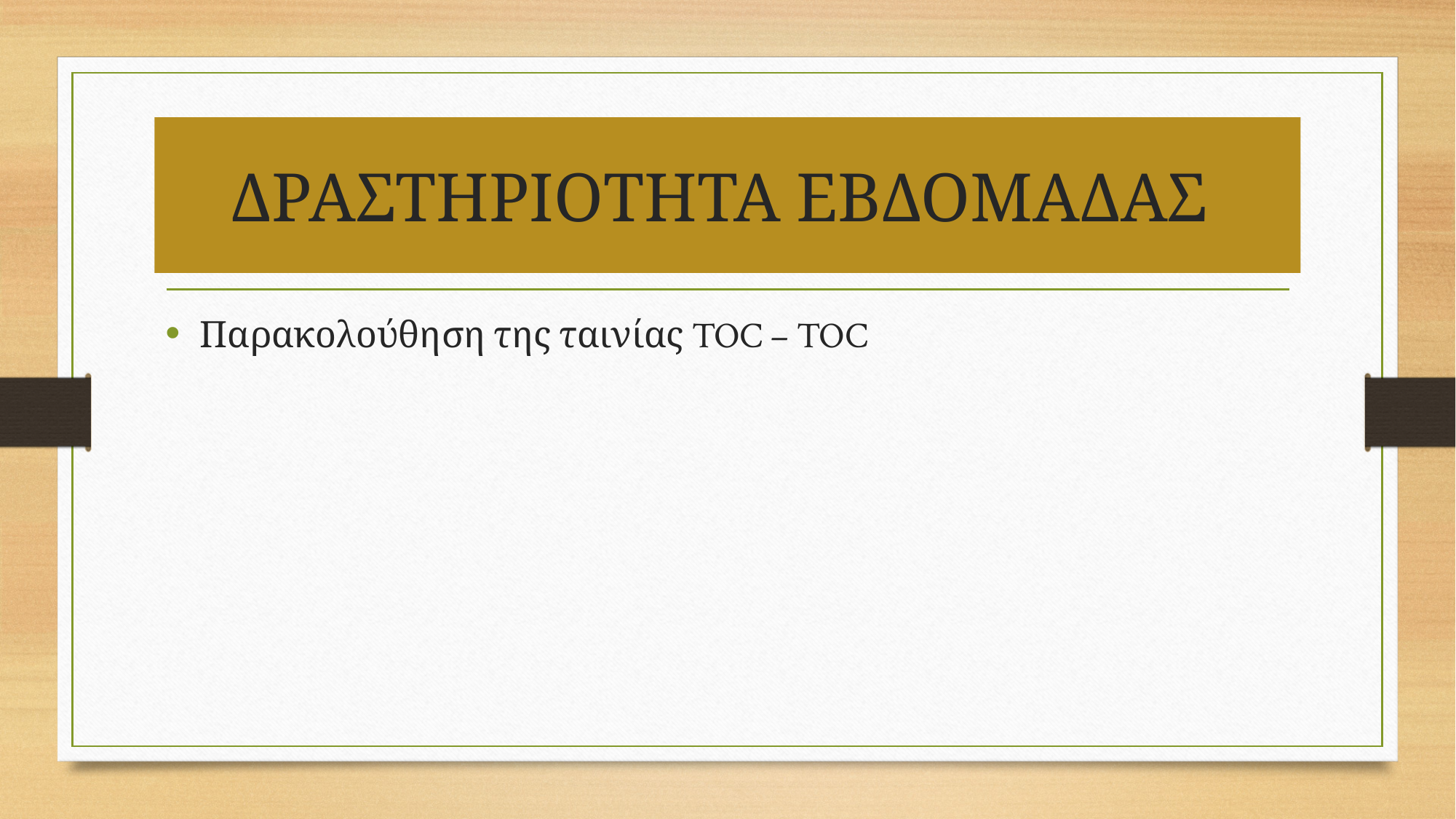

# ΔΡΑΣΤΗΡΙΟΤΗΤΑ ΕΒΔΟΜΑΔΑΣ
Παρακολούθηση της ταινίας TOC – TOC